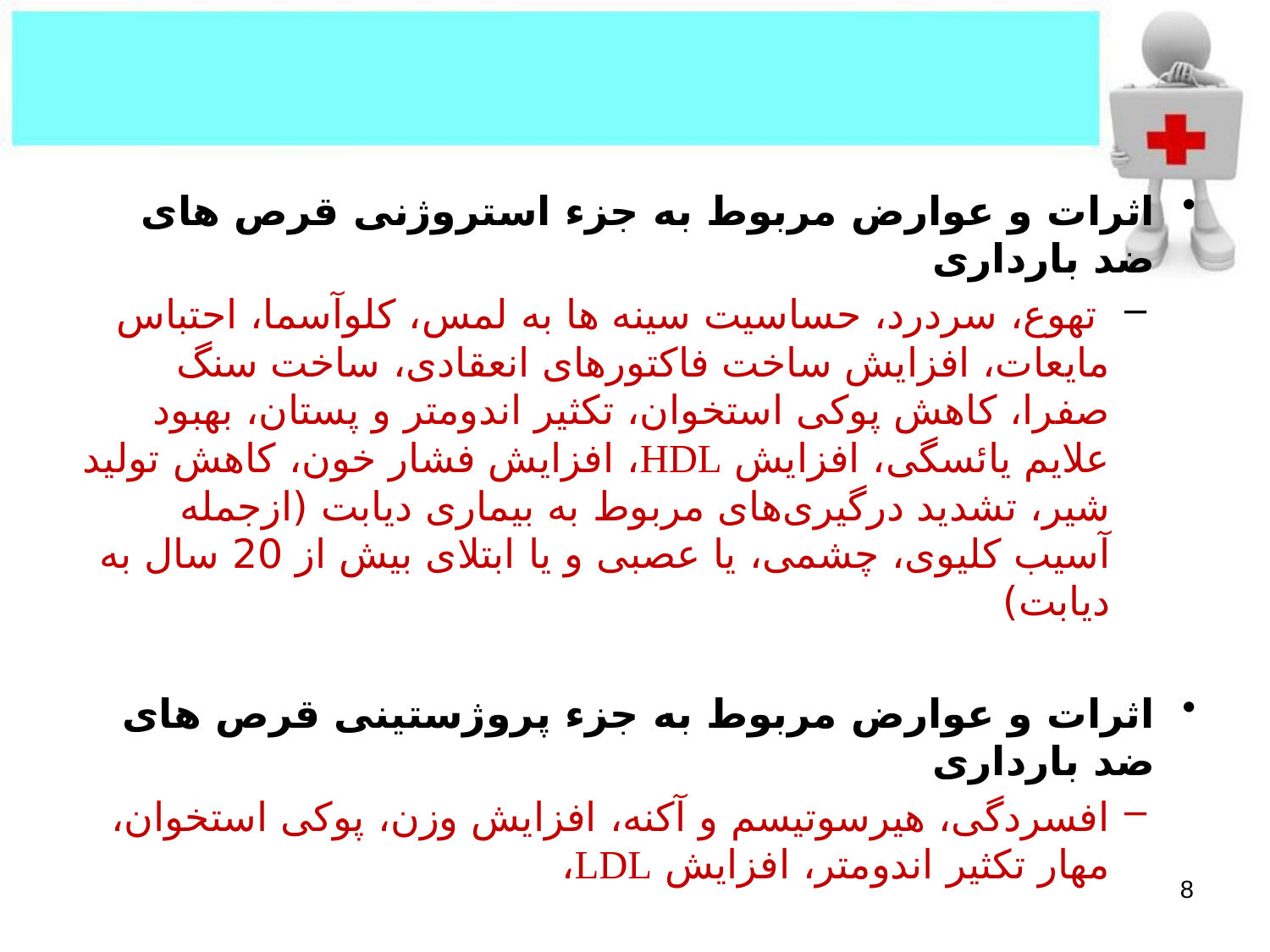

اثرات و عوارض مربوط به جزء استروژنی قرص های ضد بارداری
 تهوع، سردرد، حساسیت سینه ها به لمس، کلوآسما، احتباس مایعات، افزایش ساخت فاکتورهای انعقادی، ساخت سنگ صفرا، کاهش پوکی استخوان، تکثیر اندومتر و پستان، بهبود علایم یائسگی، افزایش HDL، افزایش فشار خون، کاهش تولید شیر، تشدید درگیری‌های مربوط به بیماری دیابت (ازجمله آسیب کلیوی، چشمی، یا عصبی و یا ابتلای بیش از 20 سال به دیابت)

اثرات و عوارض مربوط به جزء پروژستینی قرص های ضد بارداری
افسردگی، هیرسوتیسم و آکنه، افزایش وزن، پوکی استخوان، مهار تکثیر اندومتر، افزایش LDL،

8